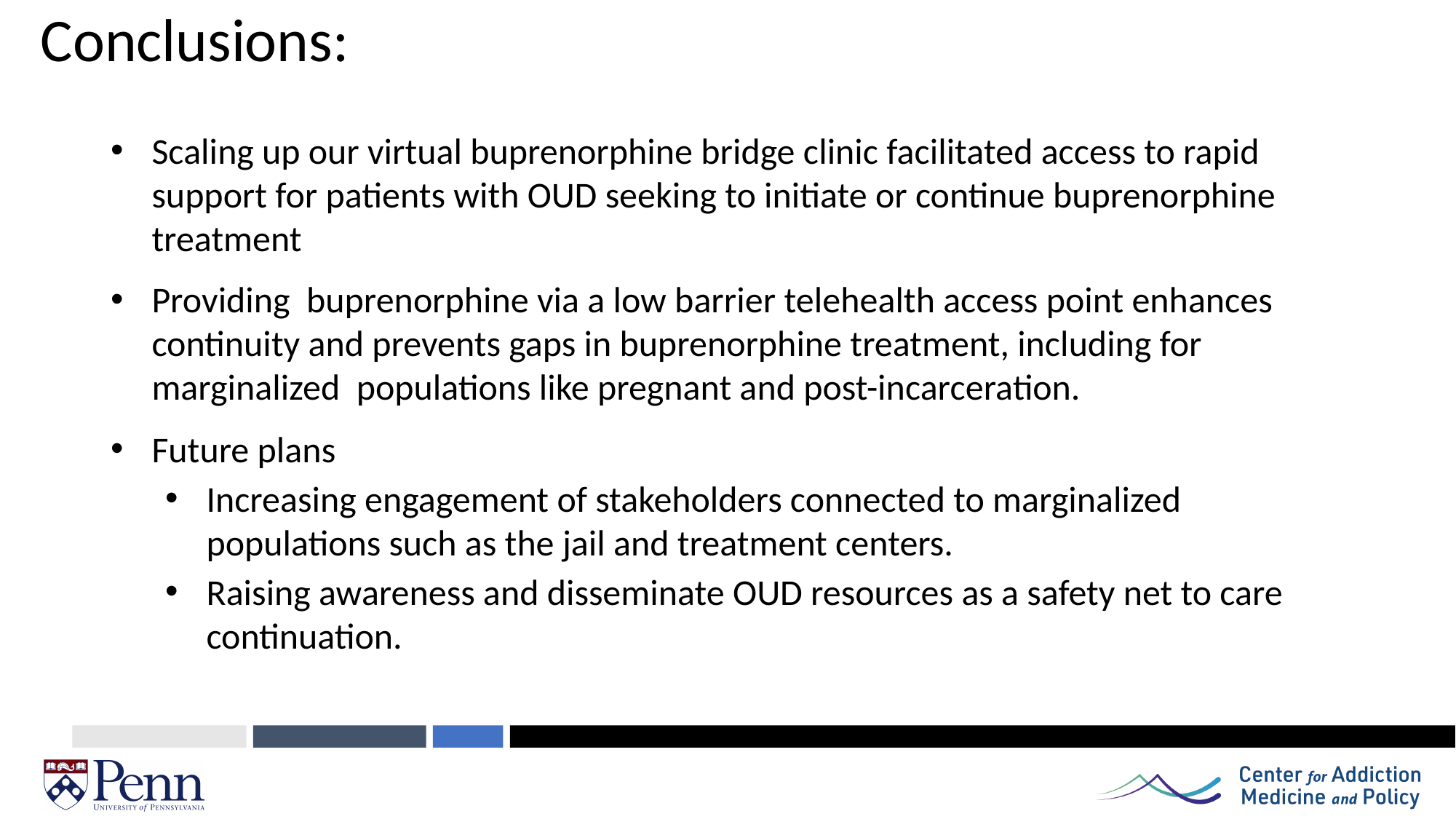

Conclusions:
Scaling up our virtual buprenorphine bridge clinic facilitated access to rapid support for patients with OUD seeking to initiate or continue buprenorphine treatment
Providing  buprenorphine via a low barrier telehealth access point enhances continuity and prevents gaps in buprenorphine treatment, including for marginalized  populations like pregnant and post-incarceration.
Future plans
Increasing engagement of stakeholders connected to marginalized populations such as the jail and treatment centers.
Raising awareness and disseminate OUD resources as a safety net to care continuation.